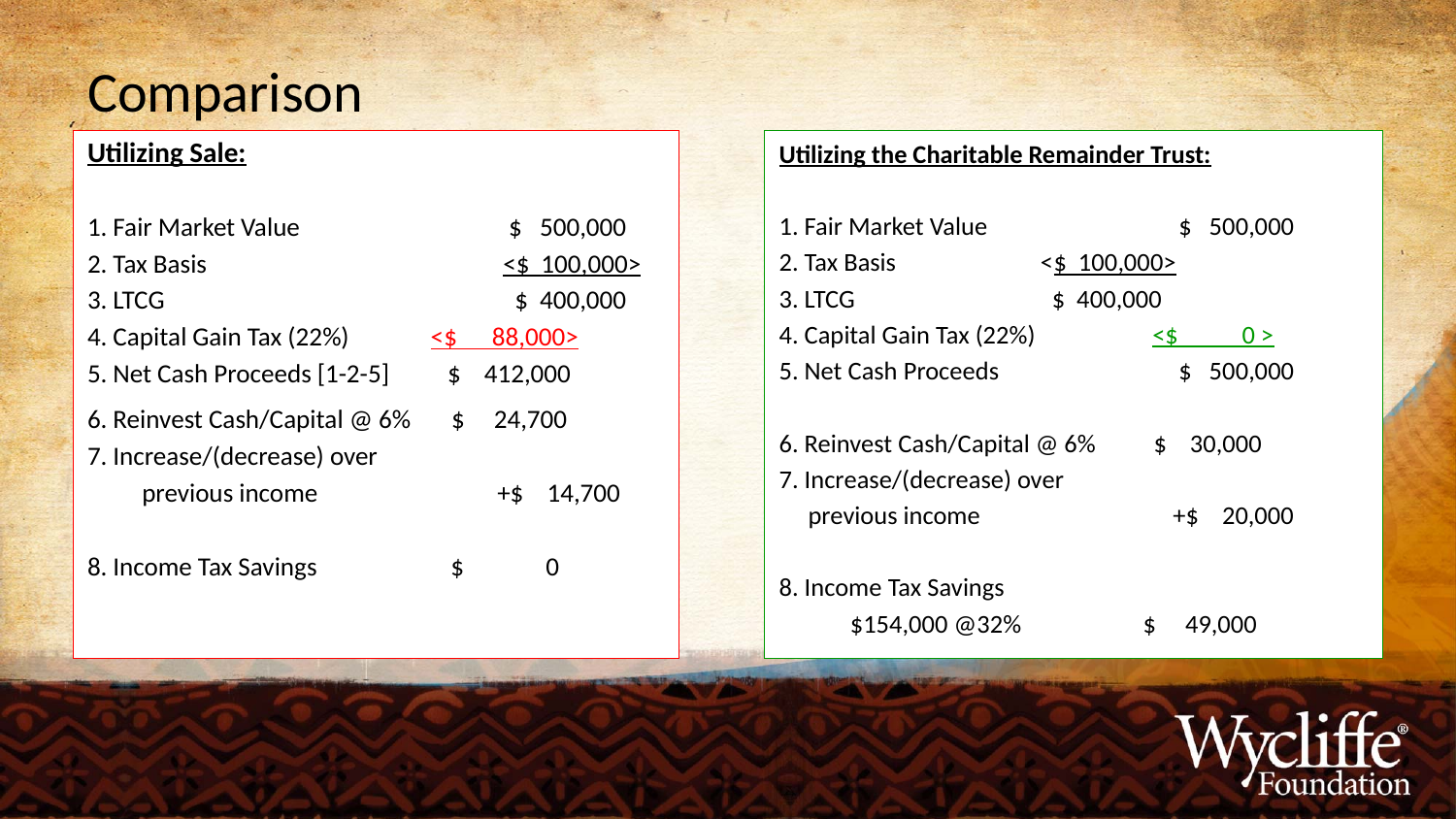

# Comparison
Utilizing Sale:

1. Fair Market Value	             $   500,000
2. Tax Basis	           	            <$  100,000>
3. LTCG		              $  400,000
4. Capital Gain Tax (22%)              <$      88,000>
5. Net Cash Proceeds [1-2-5]          $    412,000
6. Reinvest Cash/Capital @ 6%       $     24,700
7. Increase/(decrease) over
	previous income	           +$    14,700

8. Income Tax Savings                       $              0
Utilizing the Charitable Remainder Trust:

1. Fair Market Value	              $   500,000
2. Tax Basis       	             <$  100,000>
3. LTCG		               $  400,000
4. Capital Gain Tax (22%)                    <$           0 >
5. Net Cash Proceeds 	              $   500,000

6. Reinvest Cash/Capital @ 6%          $    30,000
7. Increase/(decrease) over
     previous income	             +$    20,000

8. Income Tax Savings
	   $154,000 @32%                     $     49,000